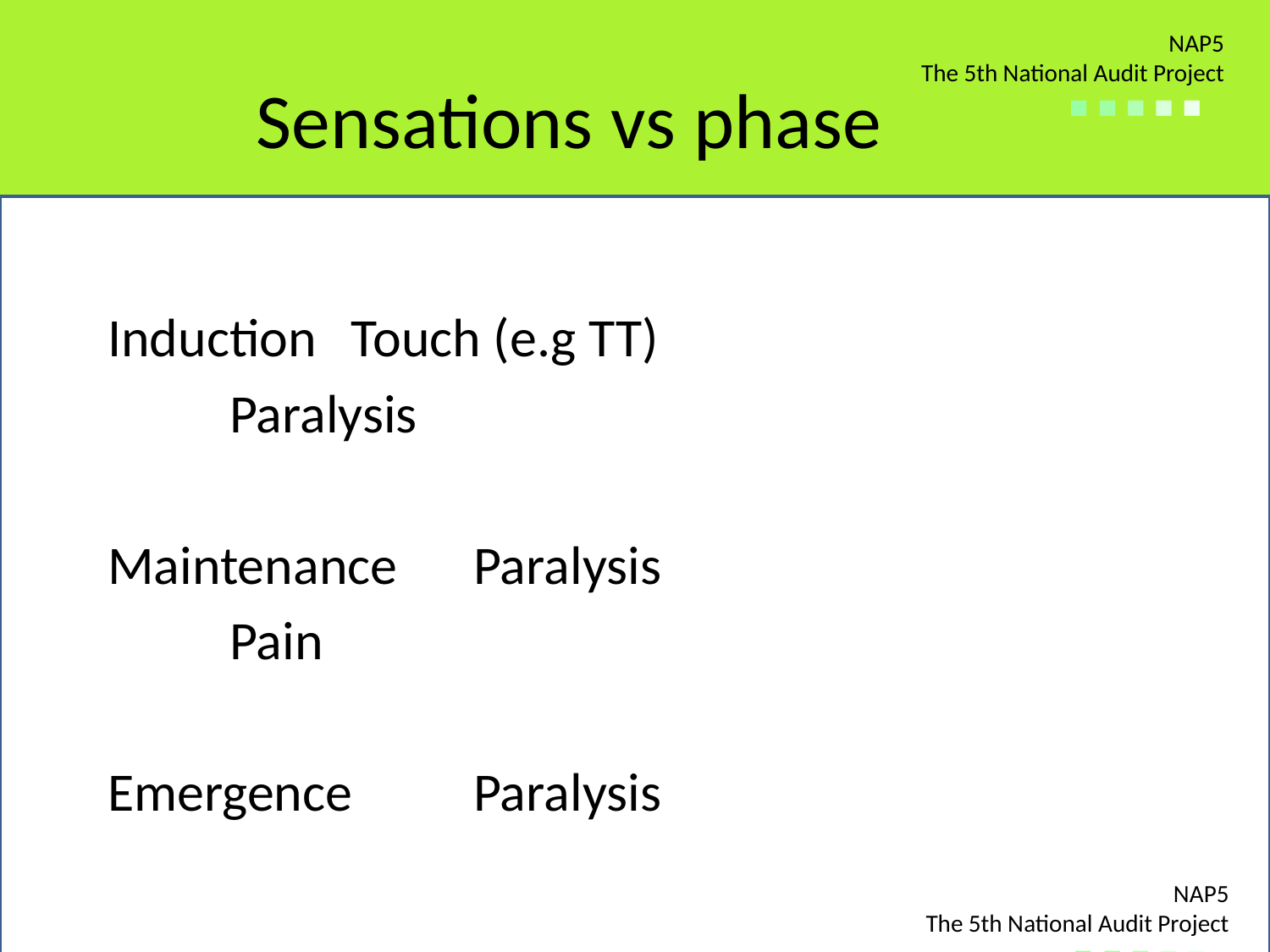

# Sensations vs phase
Induction 			Touch (e.g TT)
				Paralysis

Maintenance		Paralysis
				Pain

Emergence 		Paralysis